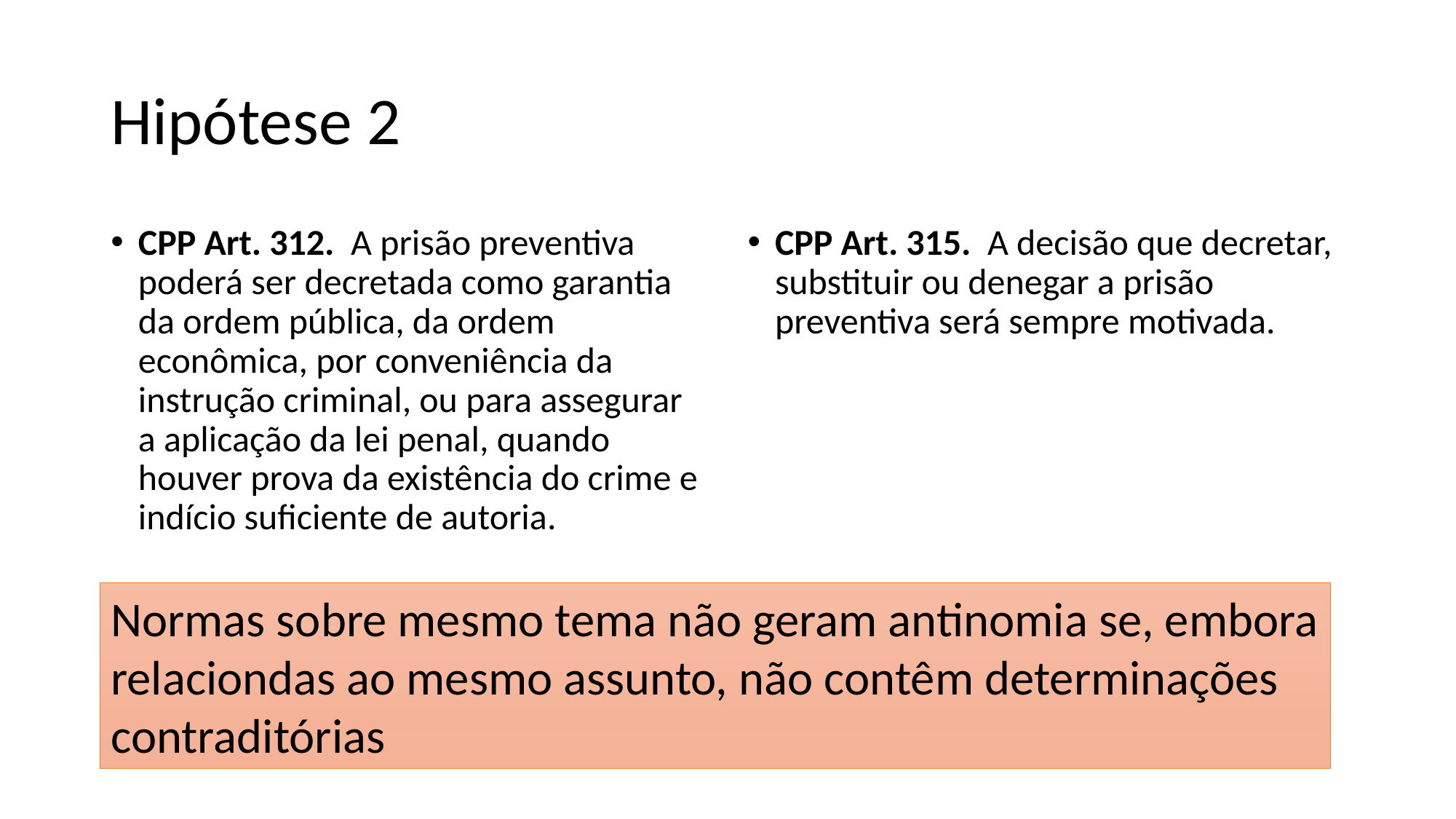

# Hipótese 2
CPP Art. 312.  A prisão preventiva poderá ser decretada como garantia da ordem pública, da ordem econômica, por conveniência da instrução criminal, ou para assegurar a aplicação da lei penal, quando houver prova da existência do crime e indício suficiente de autoria.
CPP Art. 315.  A decisão que decretar, substituir ou denegar a prisão preventiva será sempre motivada.
Normas sobre mesmo tema não geram antinomia se, embora relaciondas ao mesmo assunto, não contêm determinações contraditórias